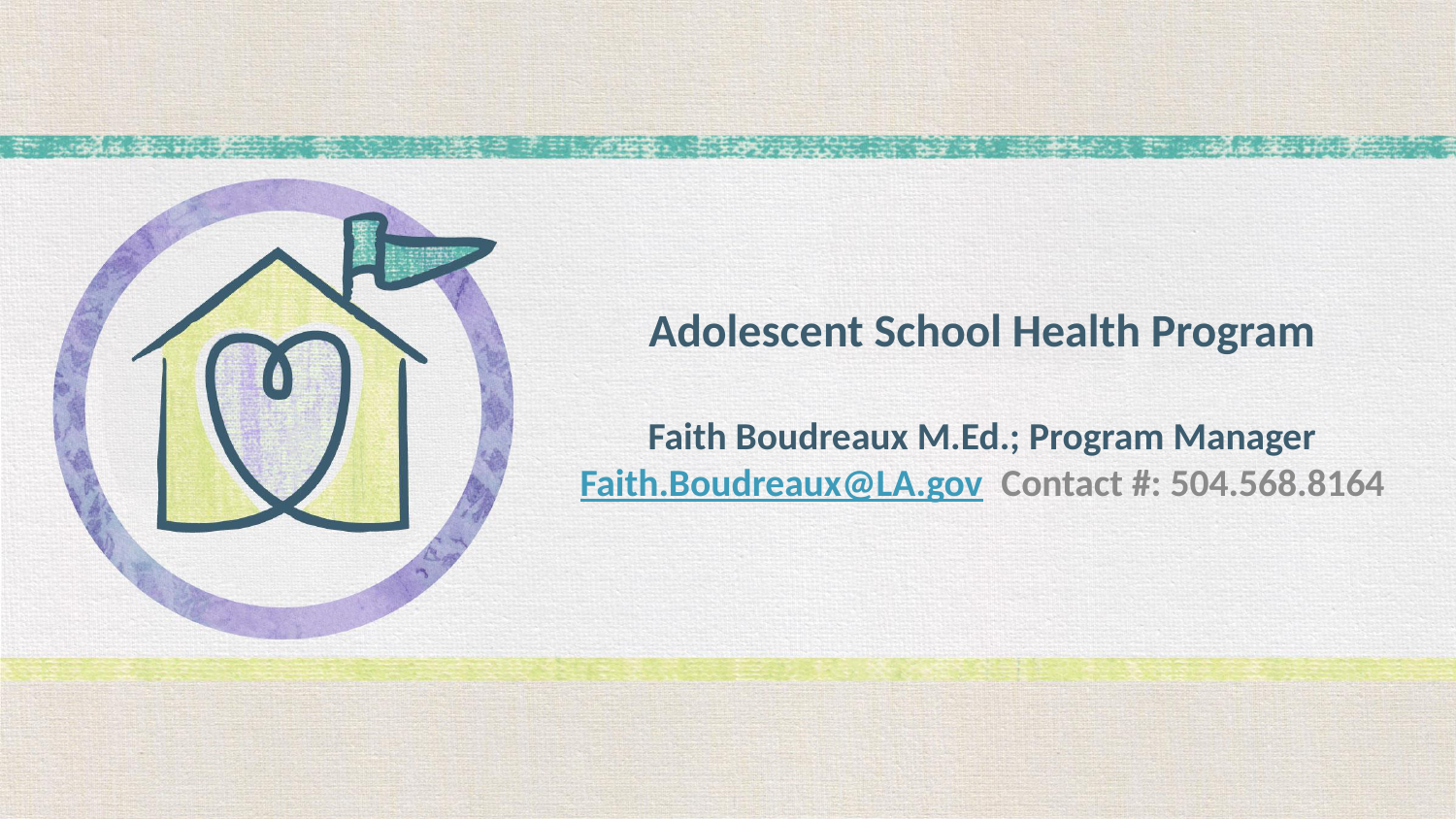

# Adolescent School Health Program

Faith Boudreaux M.Ed.; Program Manager
Faith.Boudreaux@LA.gov  Contact #: 504.568.8164